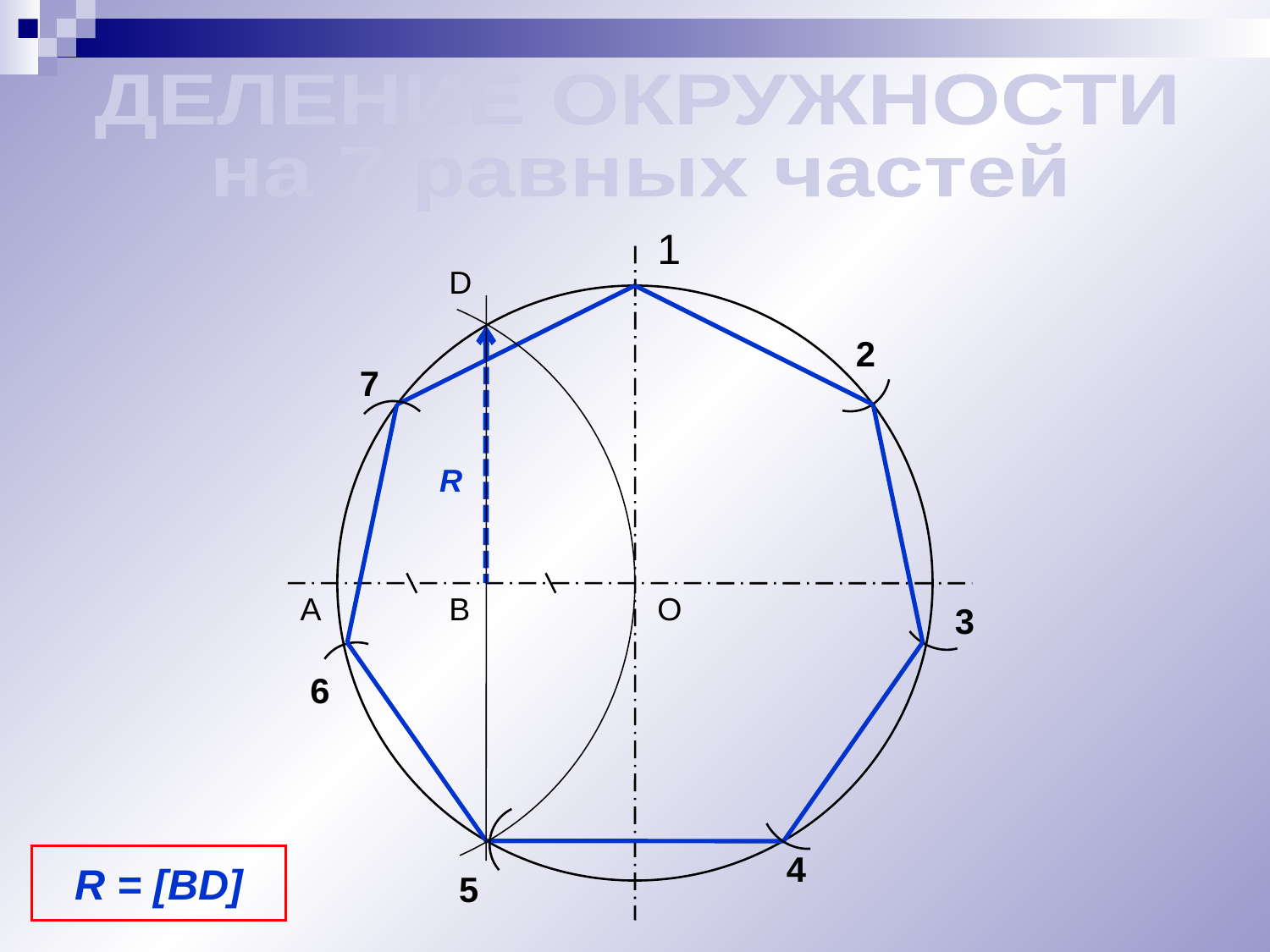

ДЕЛЕНИЕ ОКРУЖНОСТИ
на 7 равных частей
1
D

2

7

R

А
В
О
3

6

4
R = [BD]
5